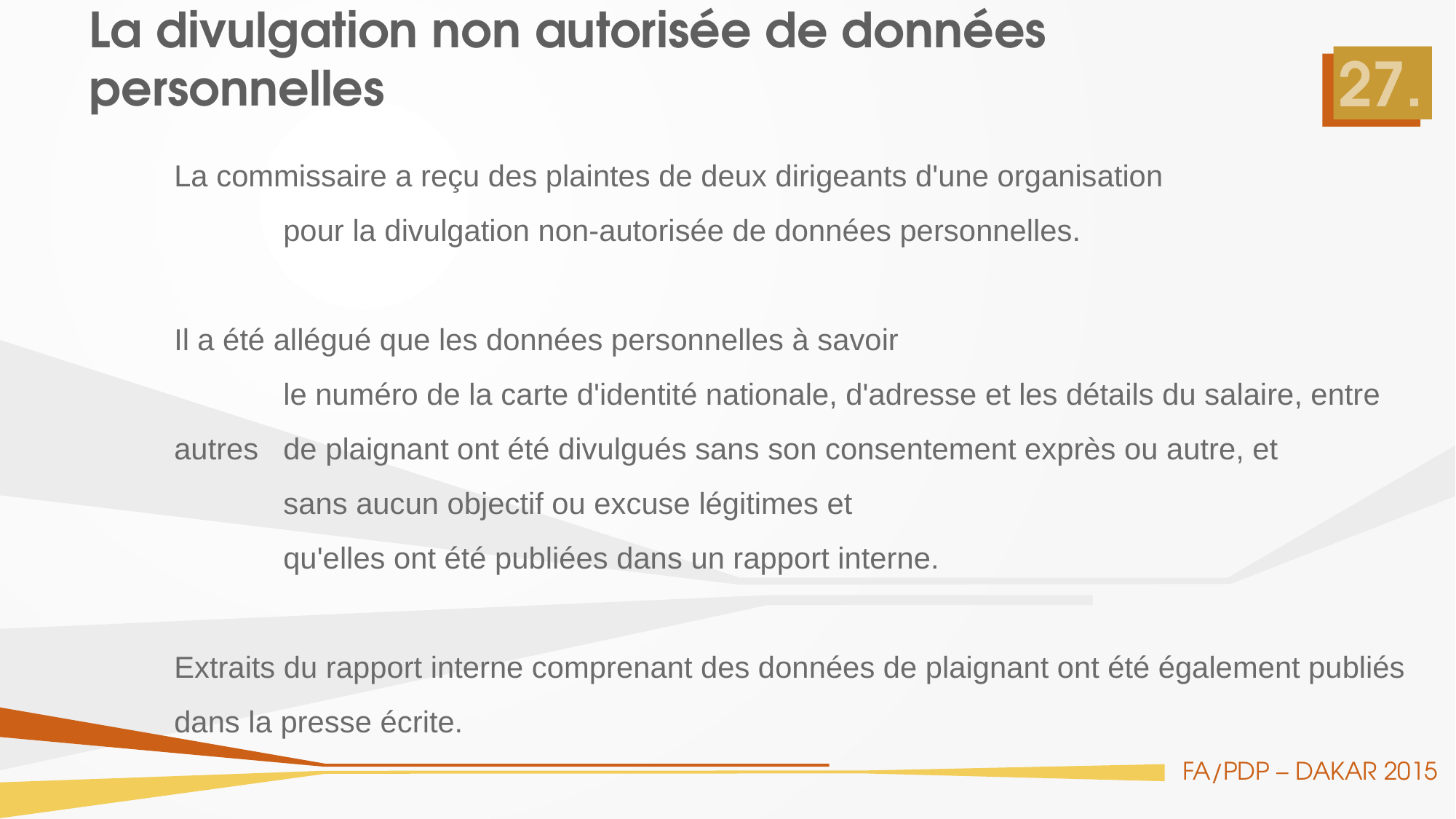

# La divulgation non autorisée de données personnelles

La commissaire a reçu des plaintes de deux dirigeants d'une organisation
	pour la divulgation non-autorisée de données personnelles.

Il a été allégué que les données personnelles à savoir
	le numéro de la carte d'identité nationale, d'adresse et les détails du salaire, entre autres 	de plaignant ont été divulgués sans son consentement exprès ou autre, et
	sans aucun objectif ou excuse légitimes et
	qu'elles ont été publiées dans un rapport interne.

Extraits du rapport interne comprenant des données de plaignant ont été également publiés dans la presse écrite.